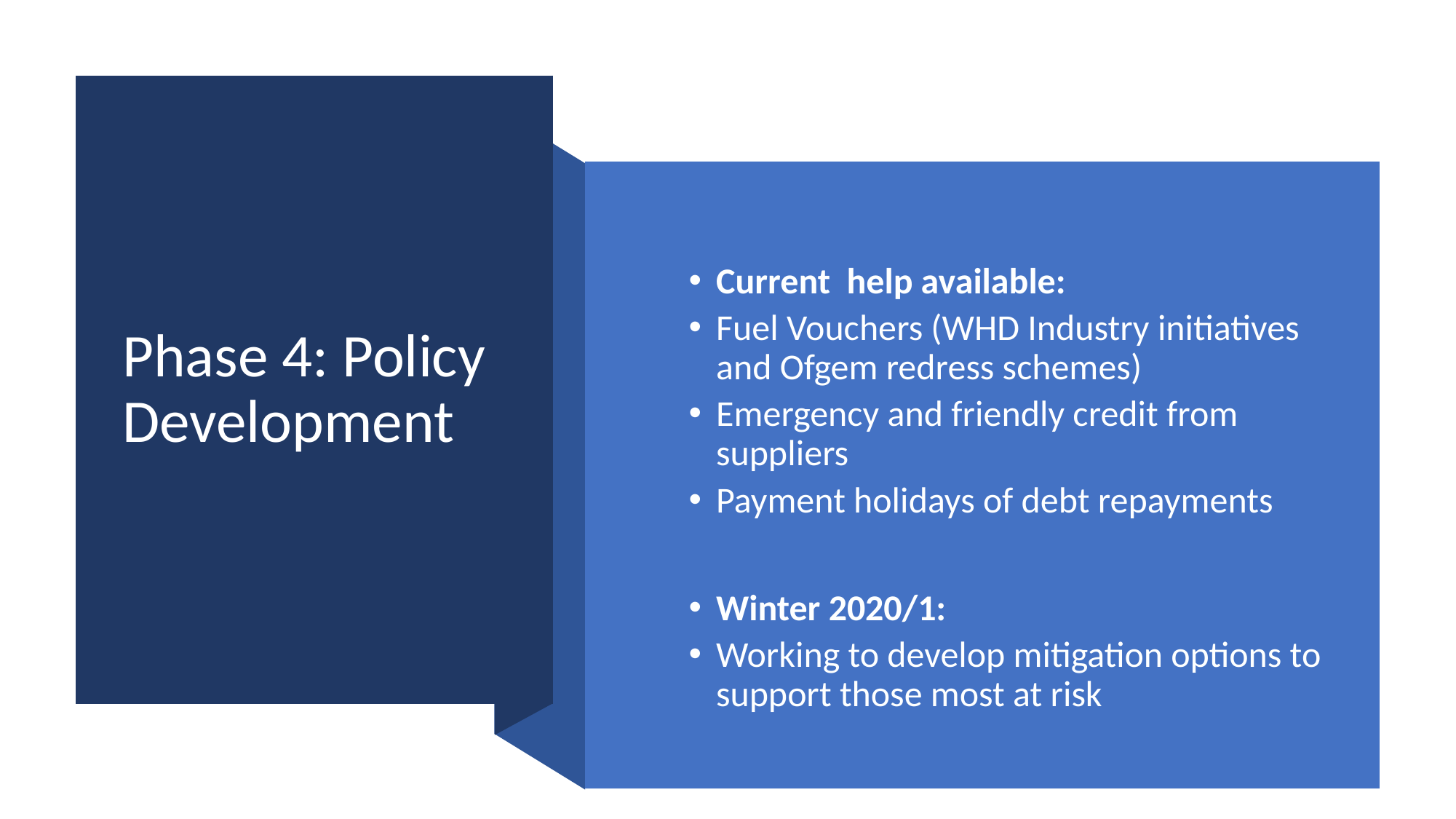

# Phase 4: Policy Development

Current  help available:
Fuel Vouchers (WHD Industry initiatives and Ofgem redress schemes)
Emergency and friendly credit from suppliers
Payment holidays of debt repayments

Winter 2020/1:
Working to develop mitigation options to support those most at risk